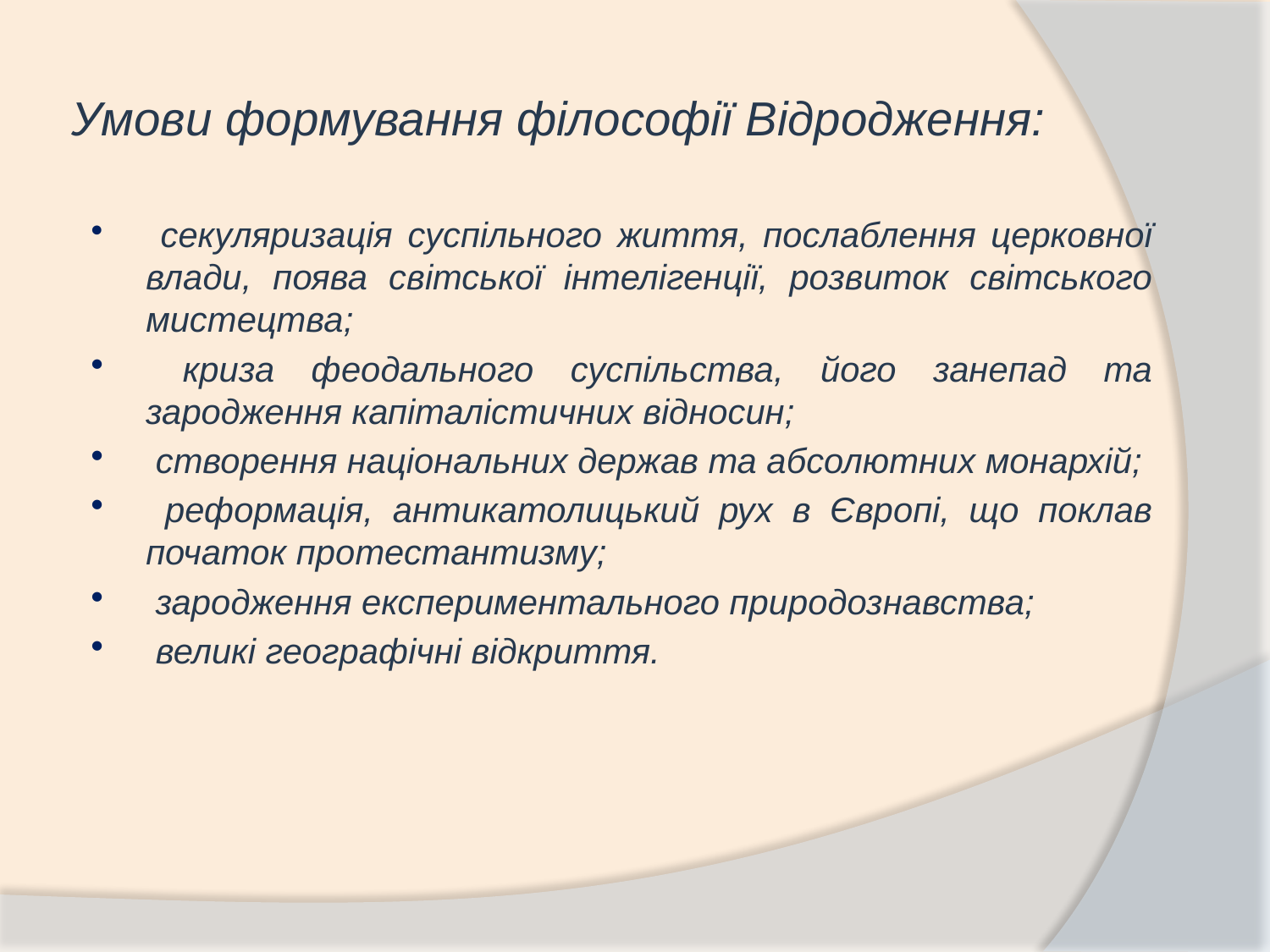

# Умови формування філософії Відродження:
 секуляризація суспільного життя, послаблення церковної влади, поява світської інтелігенції, розвиток світського мистецтва;
 криза феодального суспільства, його занепад та зародження капіталістичних відносин;
 створення національних держав та абсолютних монархій;
 реформація, антикатолицький рух в Європi, що поклав початок протестантизму;
 зародження експериментального природознавства;
 великі географічні відкриття.